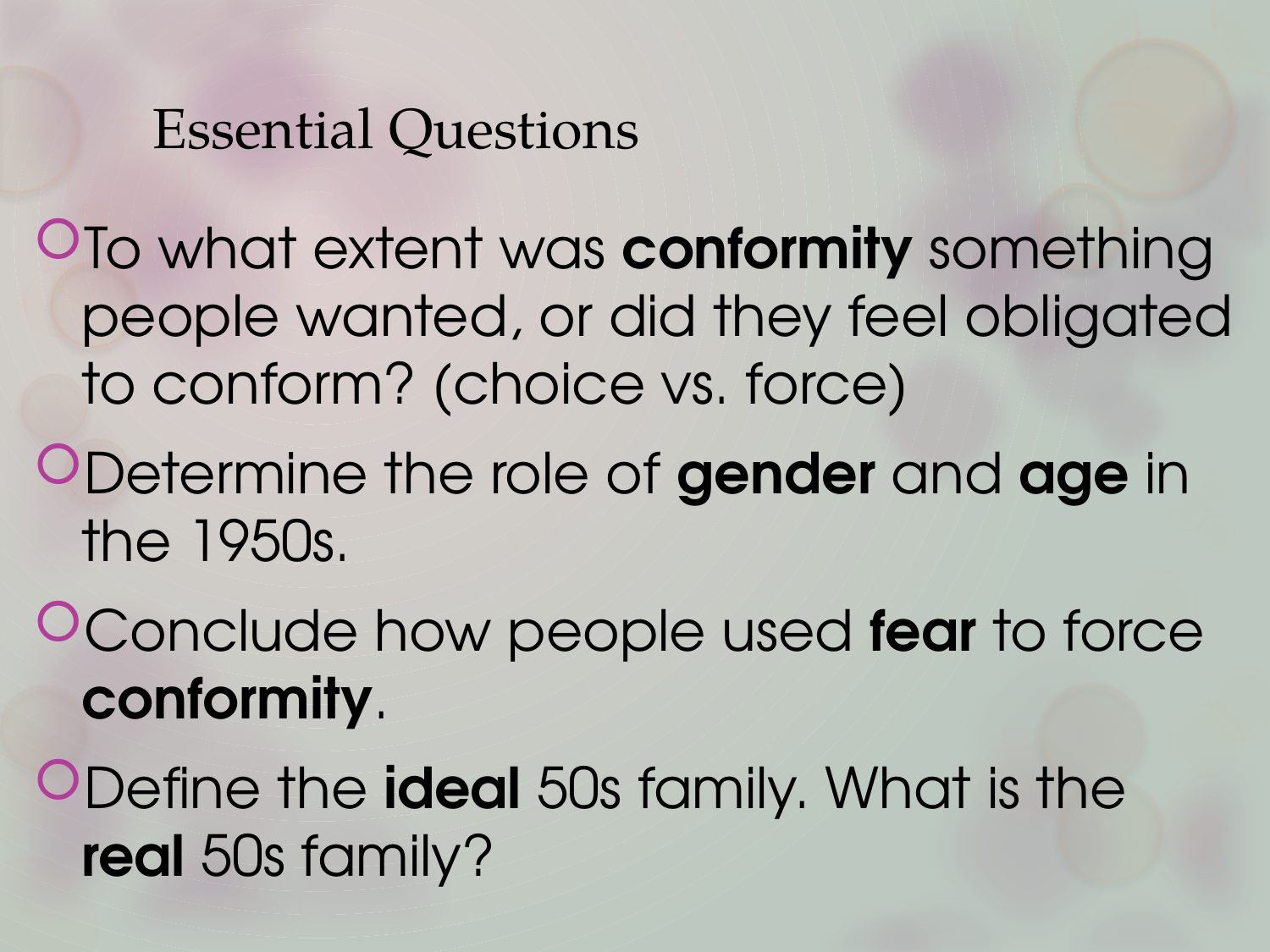

# Essential Questions
To what extent was conformity something people wanted, or did they feel obligated to conform? (choice vs. force)
Determine the role of gender and age in the 1950s.
Conclude how people used fear to force conformity.
Define the ideal 50s family. What is the real 50s family?